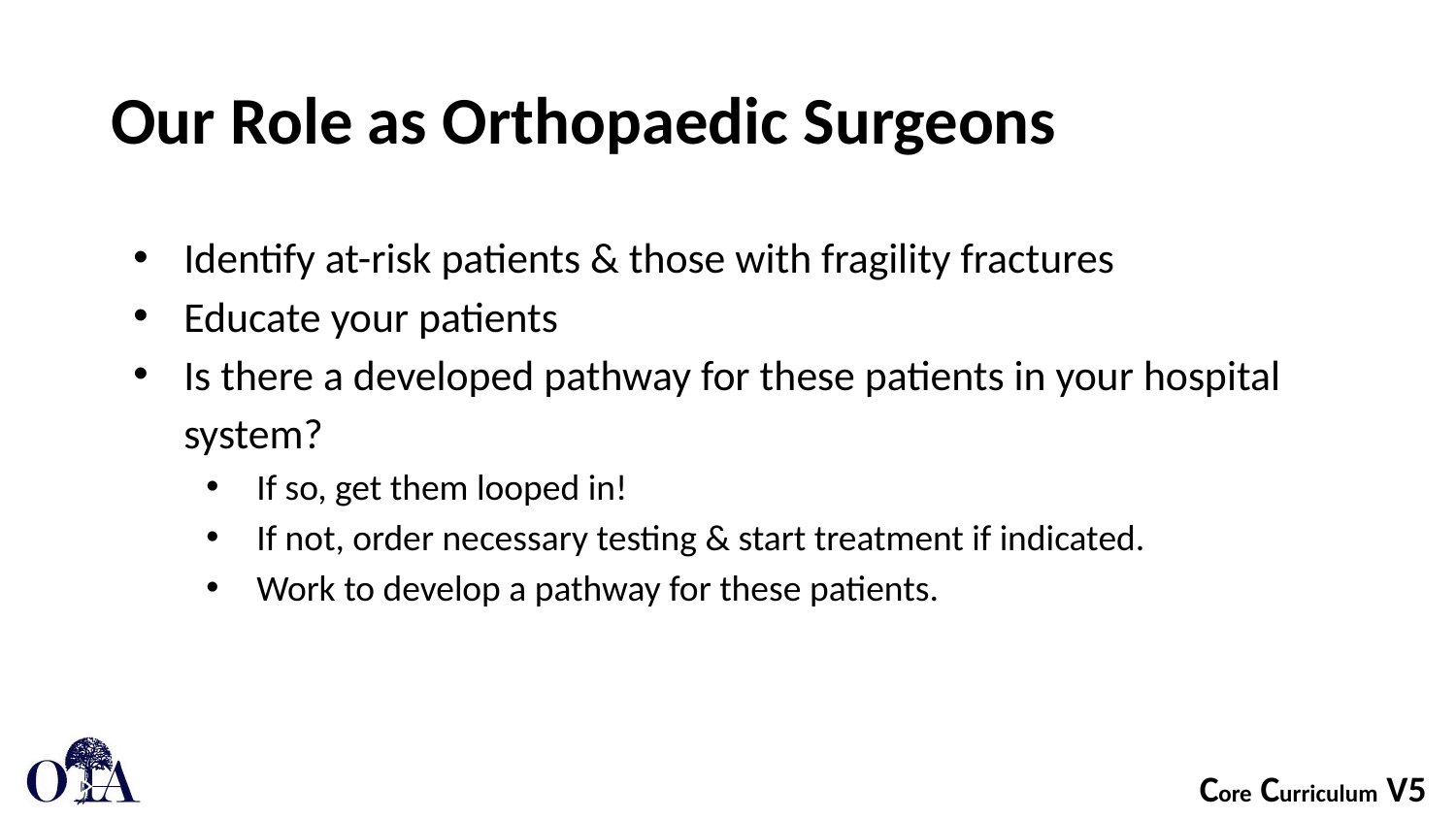

# Our Role as Orthopaedic Surgeons
Identify at-risk patients & those with fragility fractures
Educate your patients
Is there a developed pathway for these patients in your hospital system?
If so, get them looped in!
If not, order necessary testing & start treatment if indicated.
Work to develop a pathway for these patients.